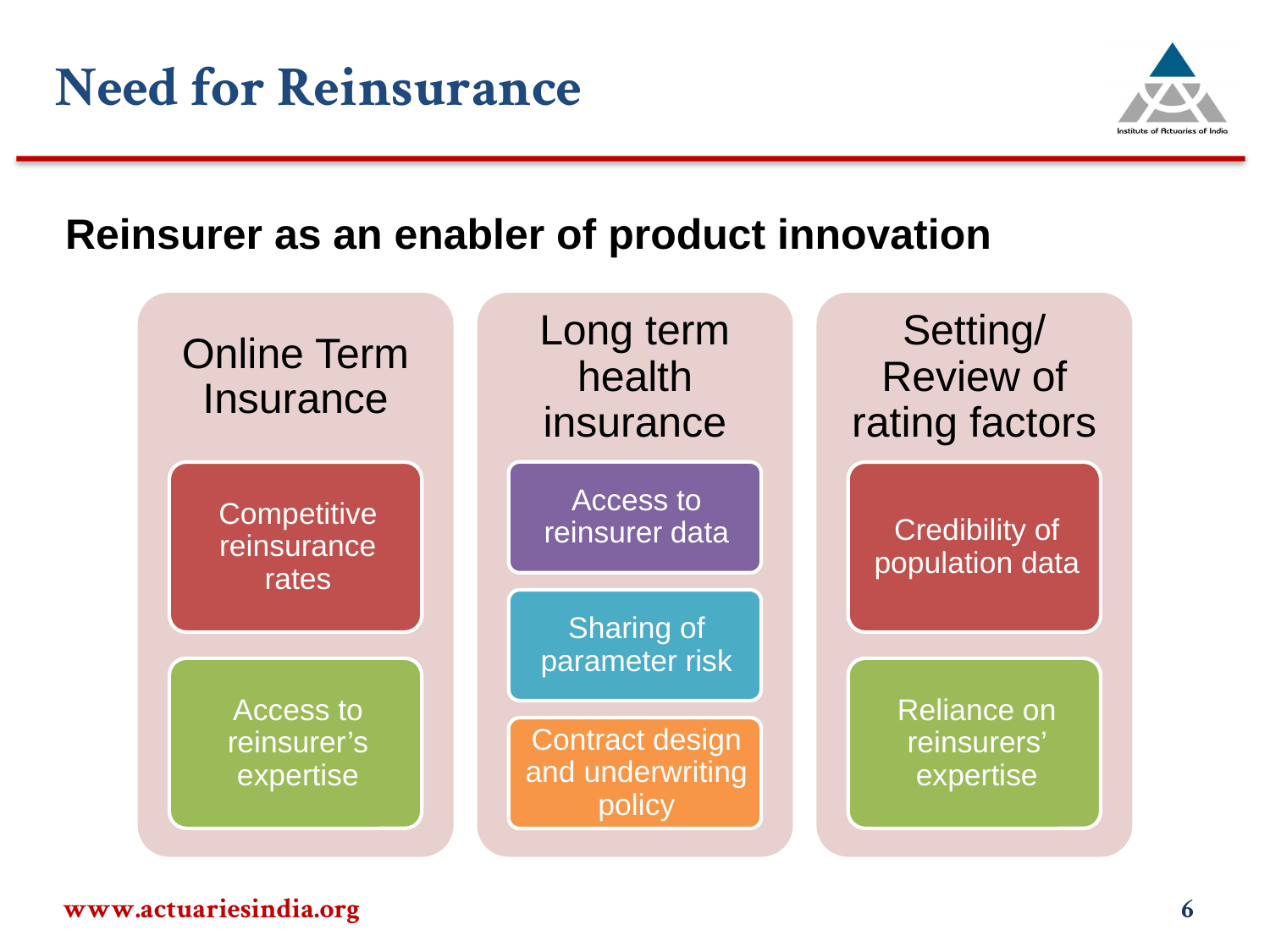

Need for Reinsurance
Reinsurer as an enabler of product innovation
Online Term Insurance
Competitive reinsurance rates
Access to reinsurer’s expertise
Long term health insurance
Access to reinsurer data
Sharing of parameter risk
Contract design and underwriting policy
Setting/Review of rating factors
Credibility of population data
Reliance on reinsurers’ expertise
www.actuariesindia.org
6